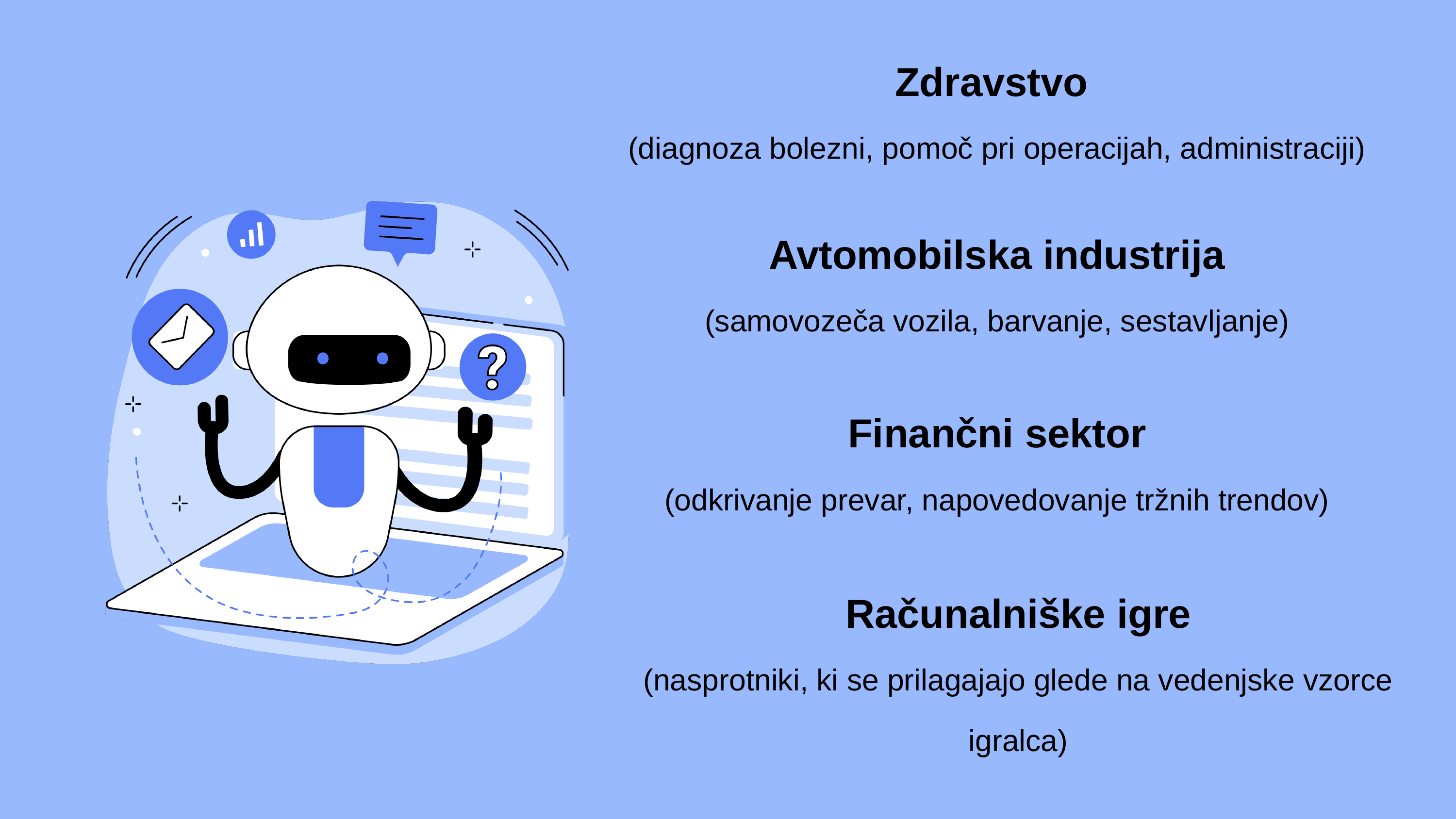

Zdravstvo
(diagnoza bolezni, pomoč pri operacijah, administraciji)
Avtomobilska industrija
(samovozeča vozila, barvanje, sestavljanje)

Finančni sektor
(odkrivanje prevar, napovedovanje tržnih trendov)
Računalniške igre
(nasprotniki, ki se prilagajajo glede na vedenjske vzorce igralca)